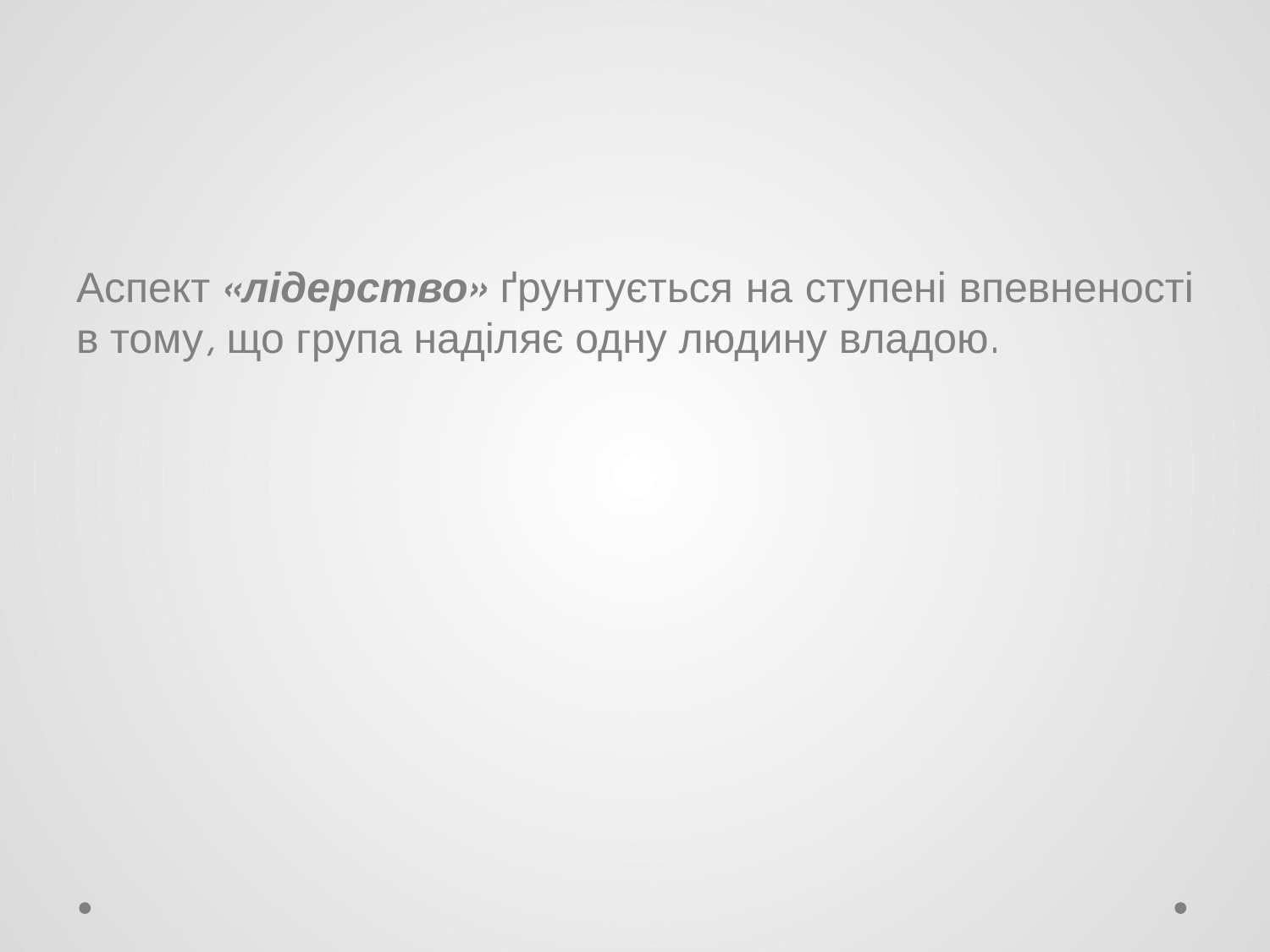

Аспект «лідерство» ґрунтується на ступені впевненості в тому, що група наділяє одну людину владою.